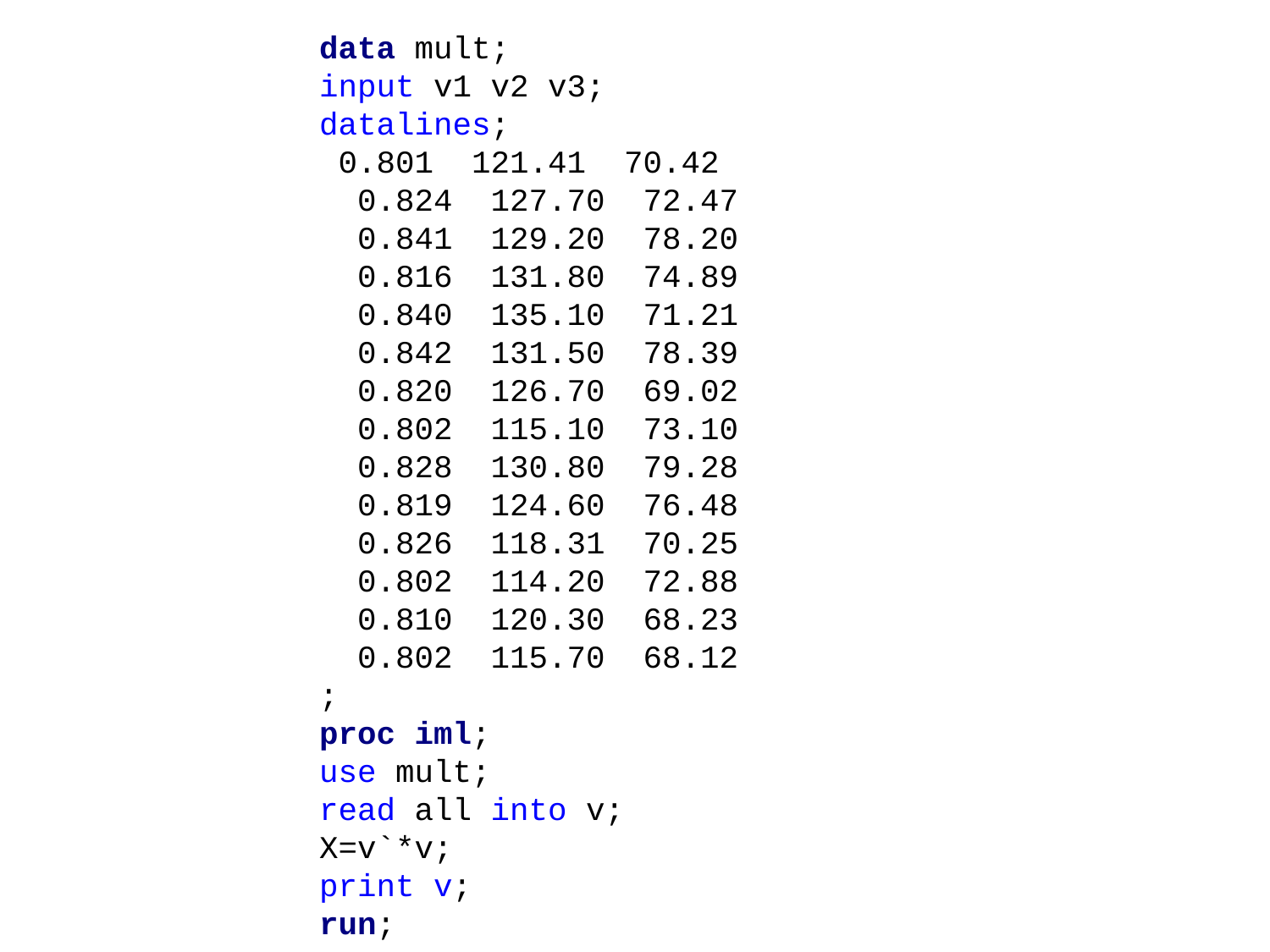

data mult;
input v1 v2 v3;
datalines;
 0.801  121.41  70.42
  0.824  127.70  72.47
  0.841  129.20  78.20
  0.816  131.80  74.89
  0.840  135.10  71.21
  0.842  131.50  78.39
  0.820  126.70  69.02
  0.802  115.10  73.10
  0.828  130.80  79.28
  0.819  124.60  76.48
  0.826  118.31  70.25
  0.802  114.20  72.88
  0.810  120.30  68.23
  0.802  115.70  68.12
;
proc iml;
use mult;
read all into v;
X=v`*v;
print v;
run;